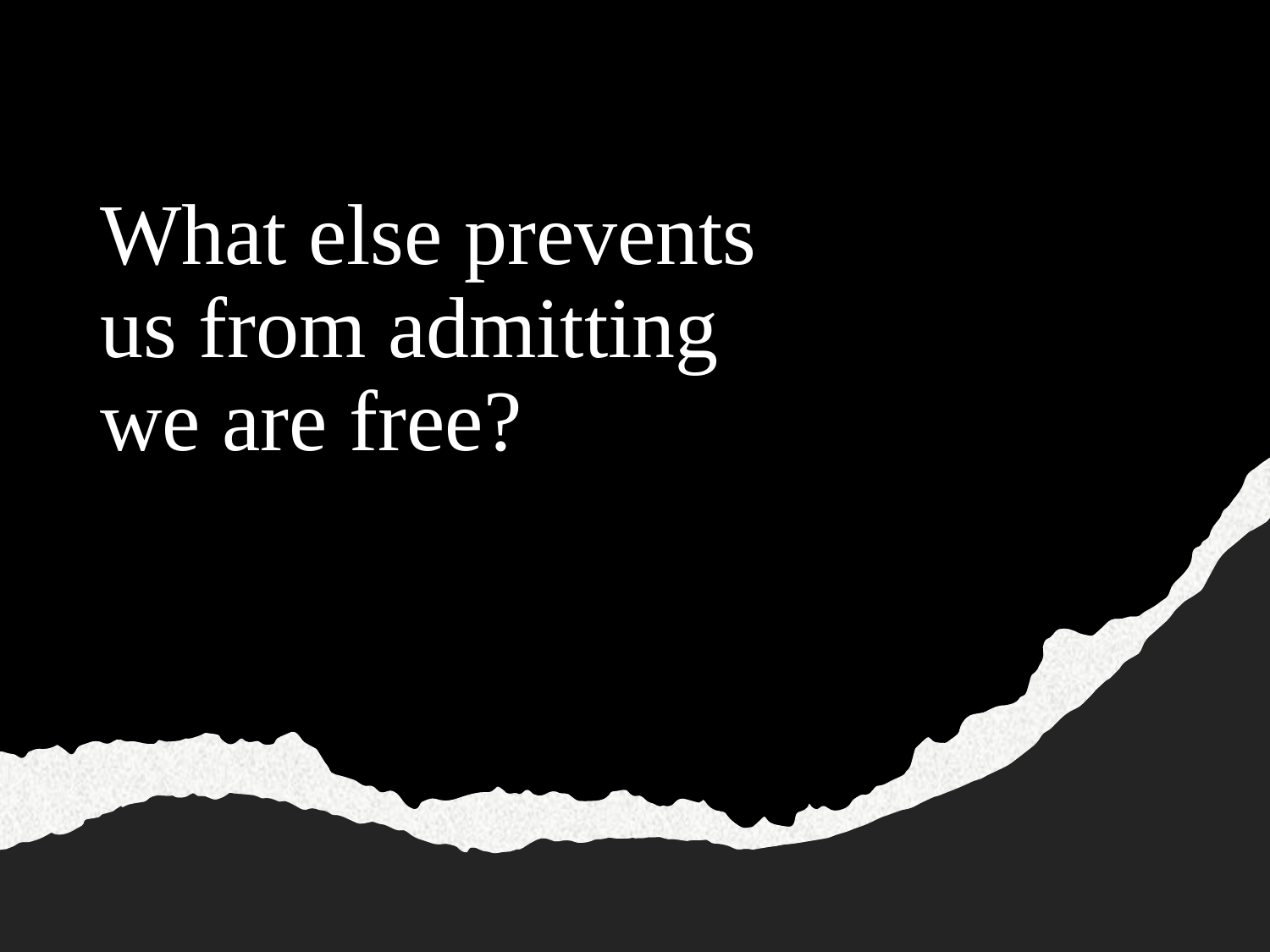

# What else prevents us from admitting we are free?